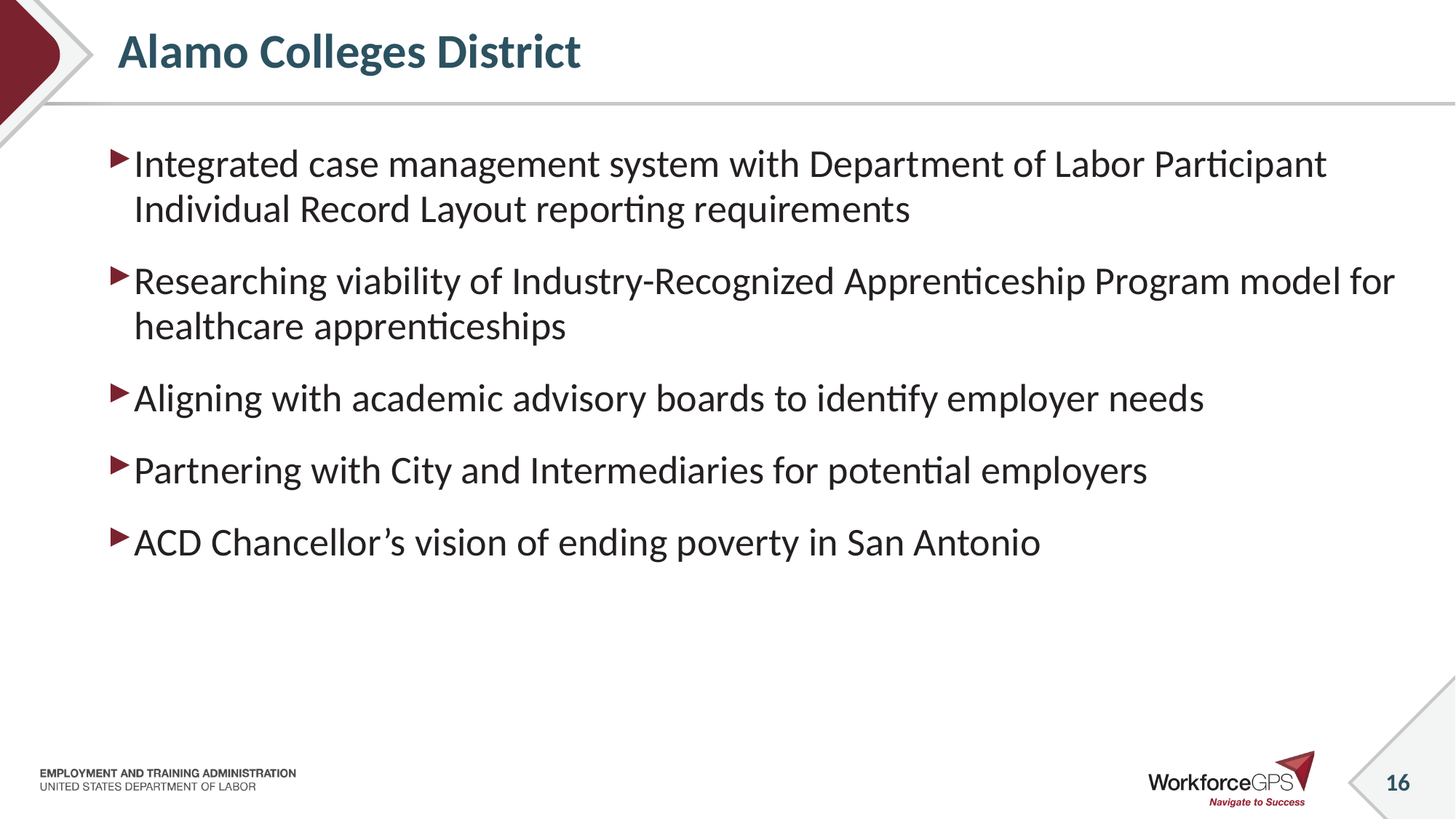

# Alamo Colleges District
Integrated case management system with Department of Labor Participant Individual Record Layout reporting requirements
Researching viability of Industry-Recognized Apprenticeship Program model for healthcare apprenticeships
Aligning with academic advisory boards to identify employer needs
Partnering with City and Intermediaries for potential employers
ACD Chancellor’s vision of ending poverty in San Antonio
16